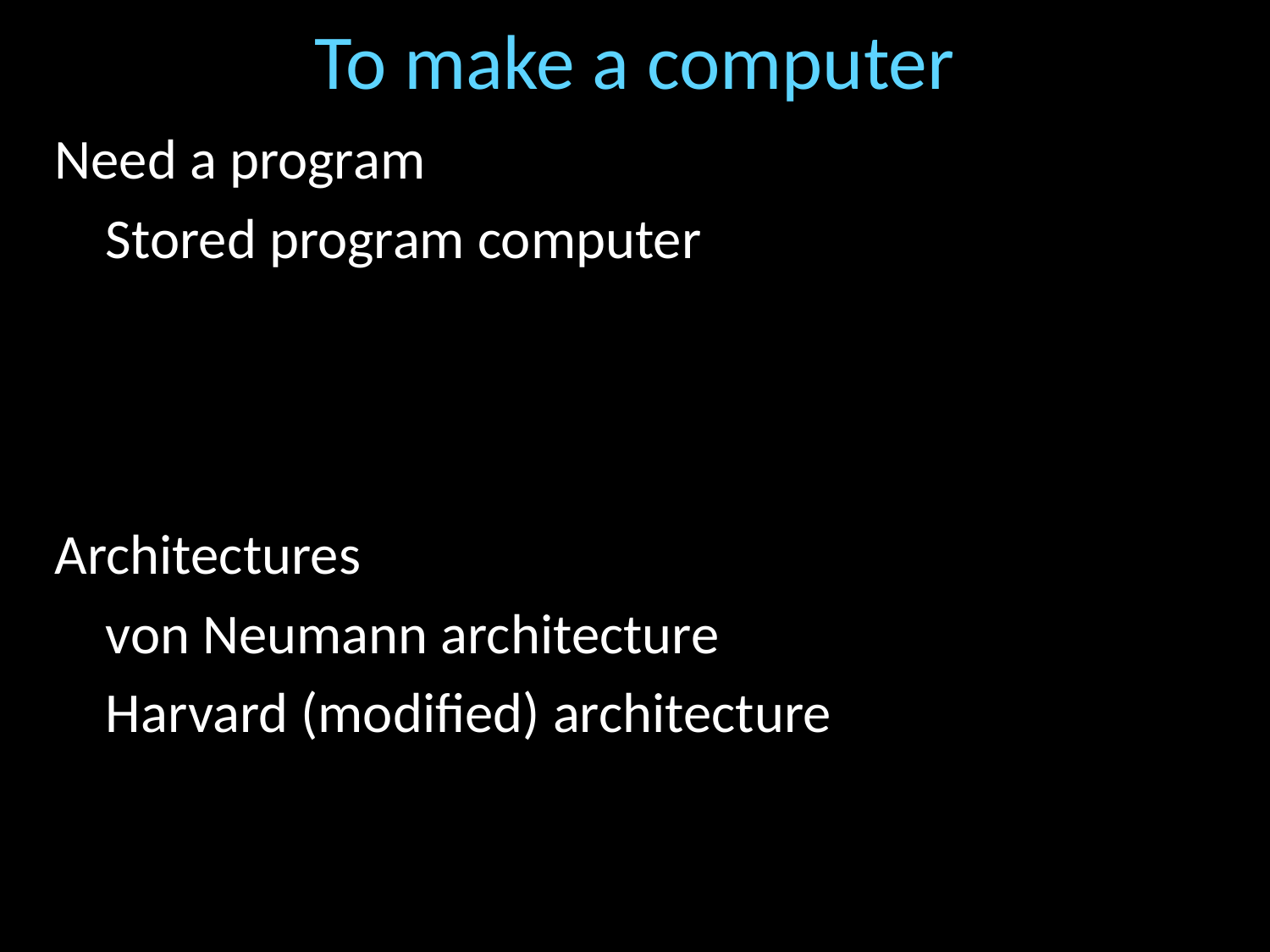

# To make a computer
Need a program
    Stored program computer

Architectures
    von Neumann architecture
    Harvard (modified) architecture